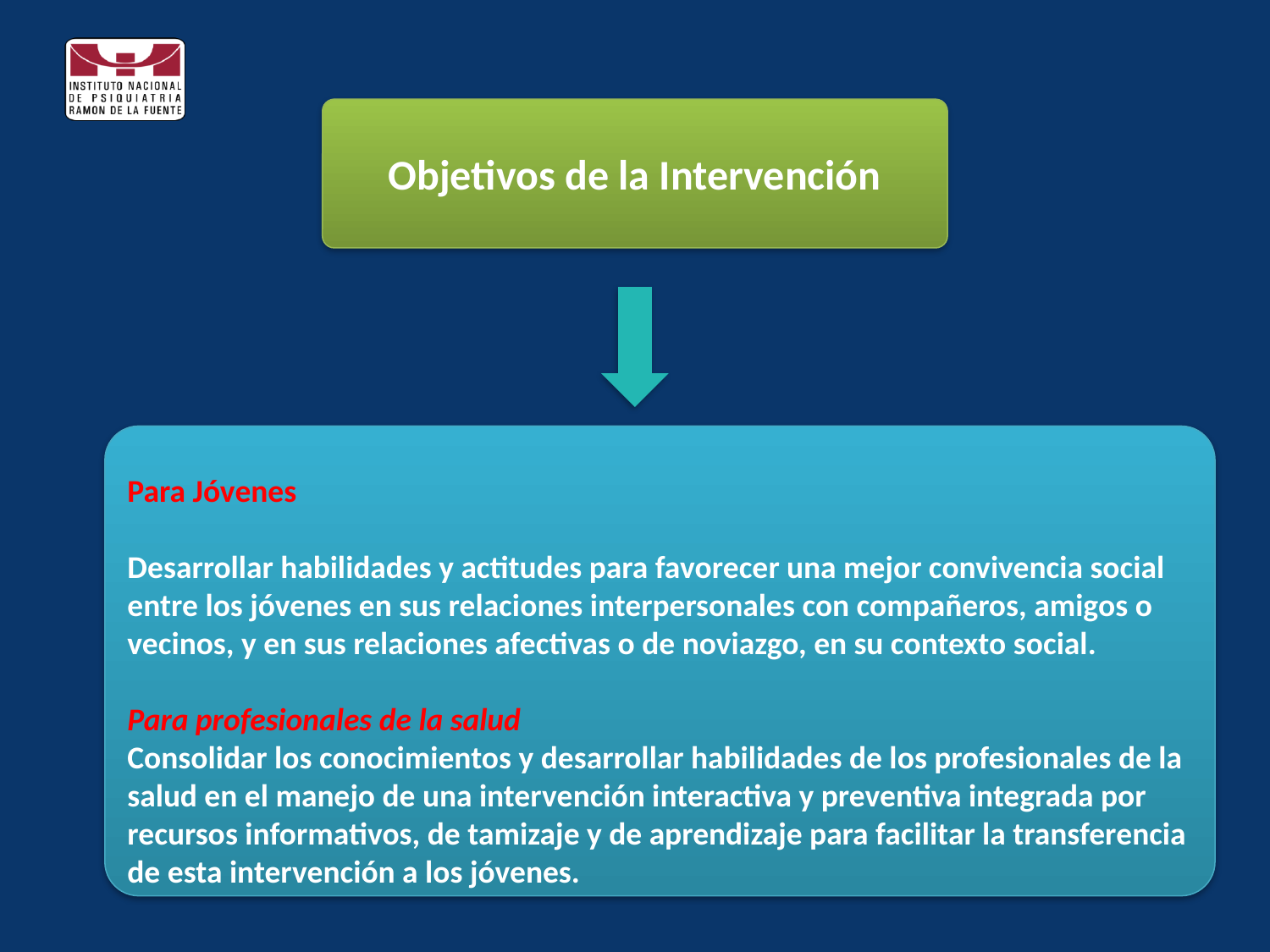

Objetivos de la Intervención

Para Jóvenes

Desarrollar habilidades y actitudes para favorecer una mejor convivencia social entre los jóvenes en sus relaciones interpersonales con compañeros, amigos o vecinos, y en sus relaciones afectivas o de noviazgo, en su contexto social.

Para profesionales de la salud
Consolidar los conocimientos y desarrollar habilidades de los profesionales de la salud en el manejo de una intervención interactiva y preventiva integrada por recursos informativos, de tamizaje y de aprendizaje para facilitar la transferencia de esta intervención a los jóvenes.

Dicha acción tiene una alta probabilidad de causar un daño emocional y/o físico.